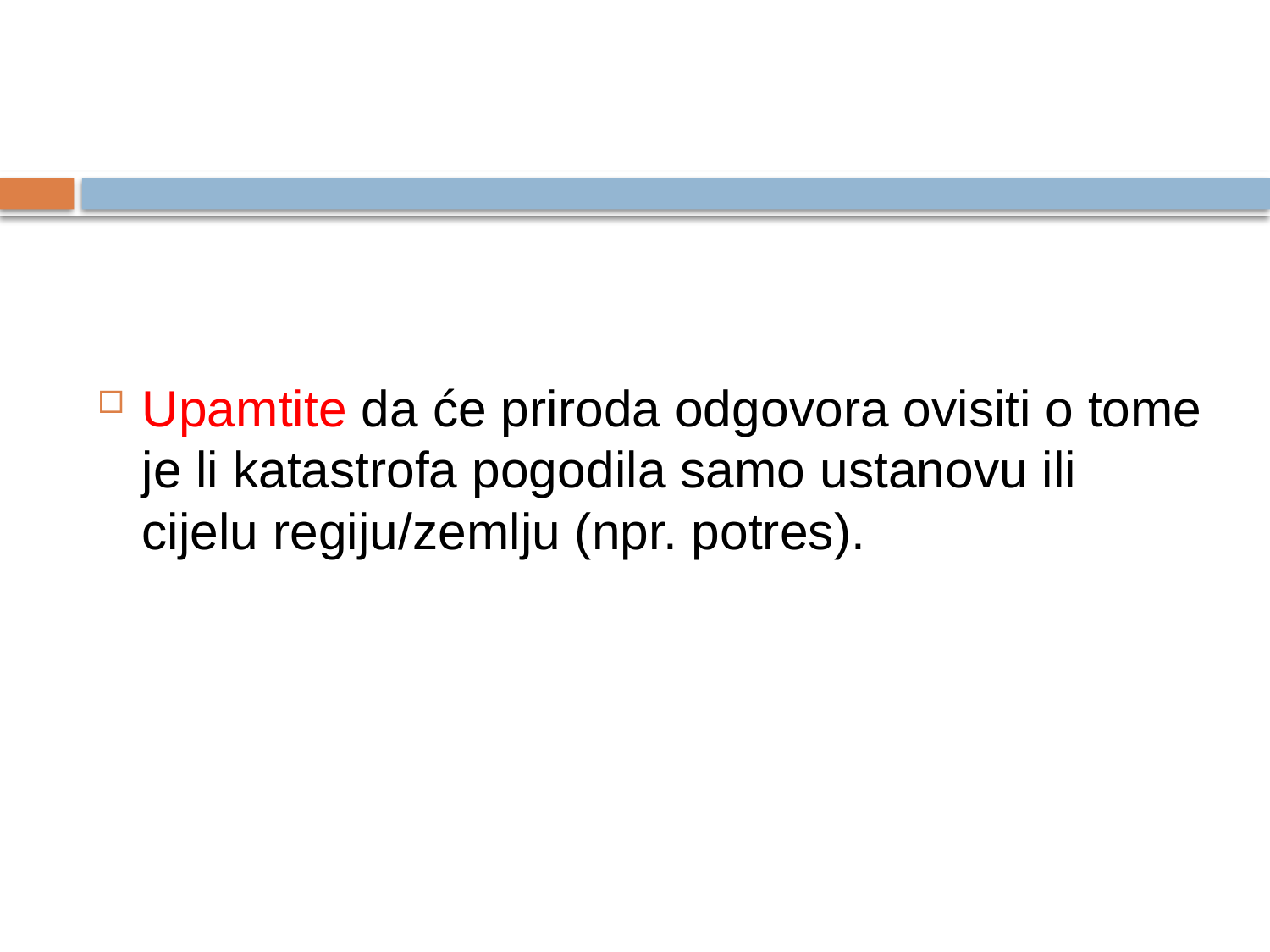

#

Upamtite da će priroda odgovora ovisiti o tome je li katastrofa pogodila samo ustanovu ili cijelu regiju/zemlju (npr. potres).